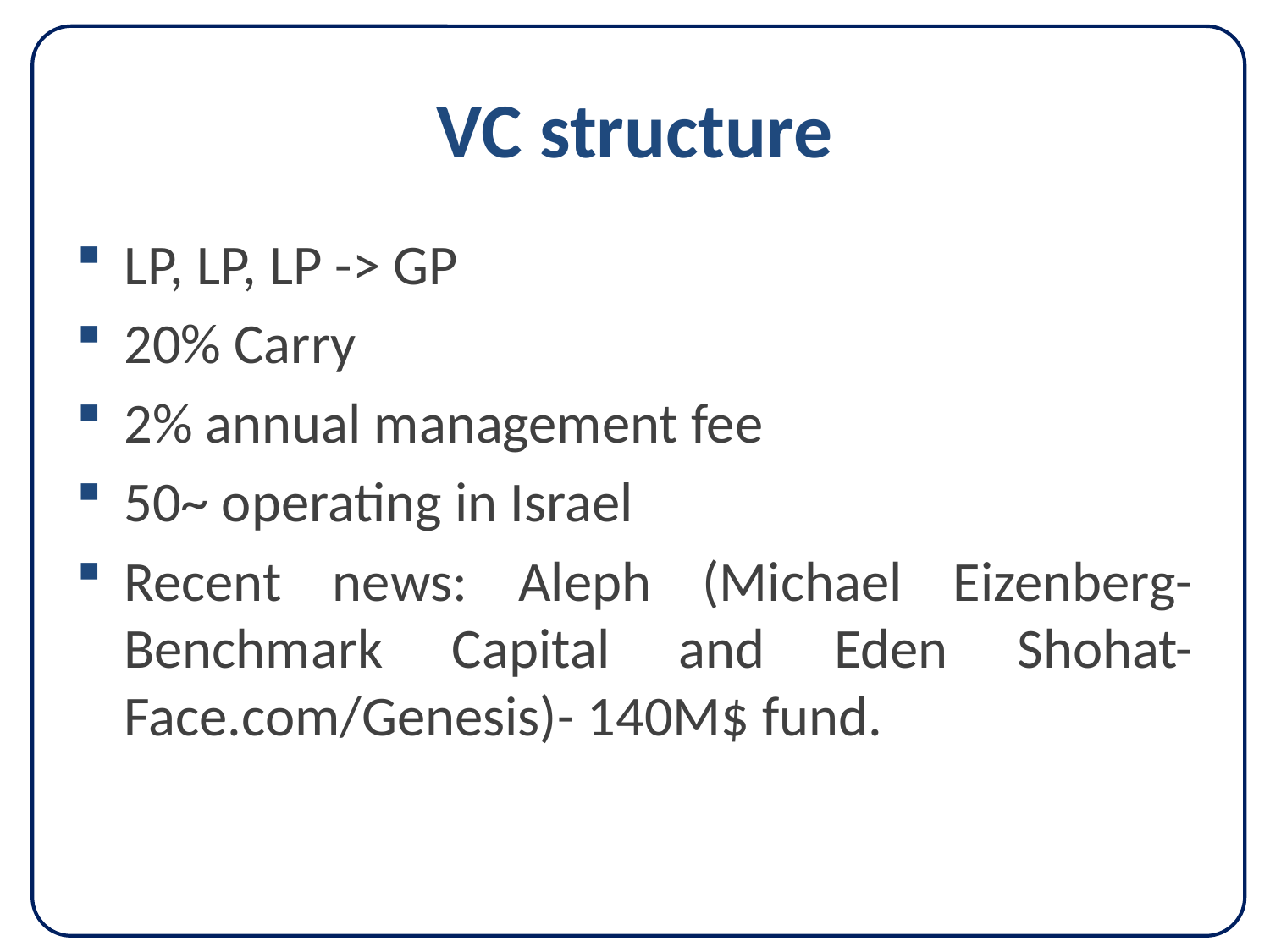

# VC structure
LP, LP, LP -> GP
20% Carry
2% annual management fee
50~ operating in Israel
Recent news: Aleph (Michael Eizenberg- Benchmark Capital and Eden Shohat-Face.com/Genesis)- 140M$ fund.